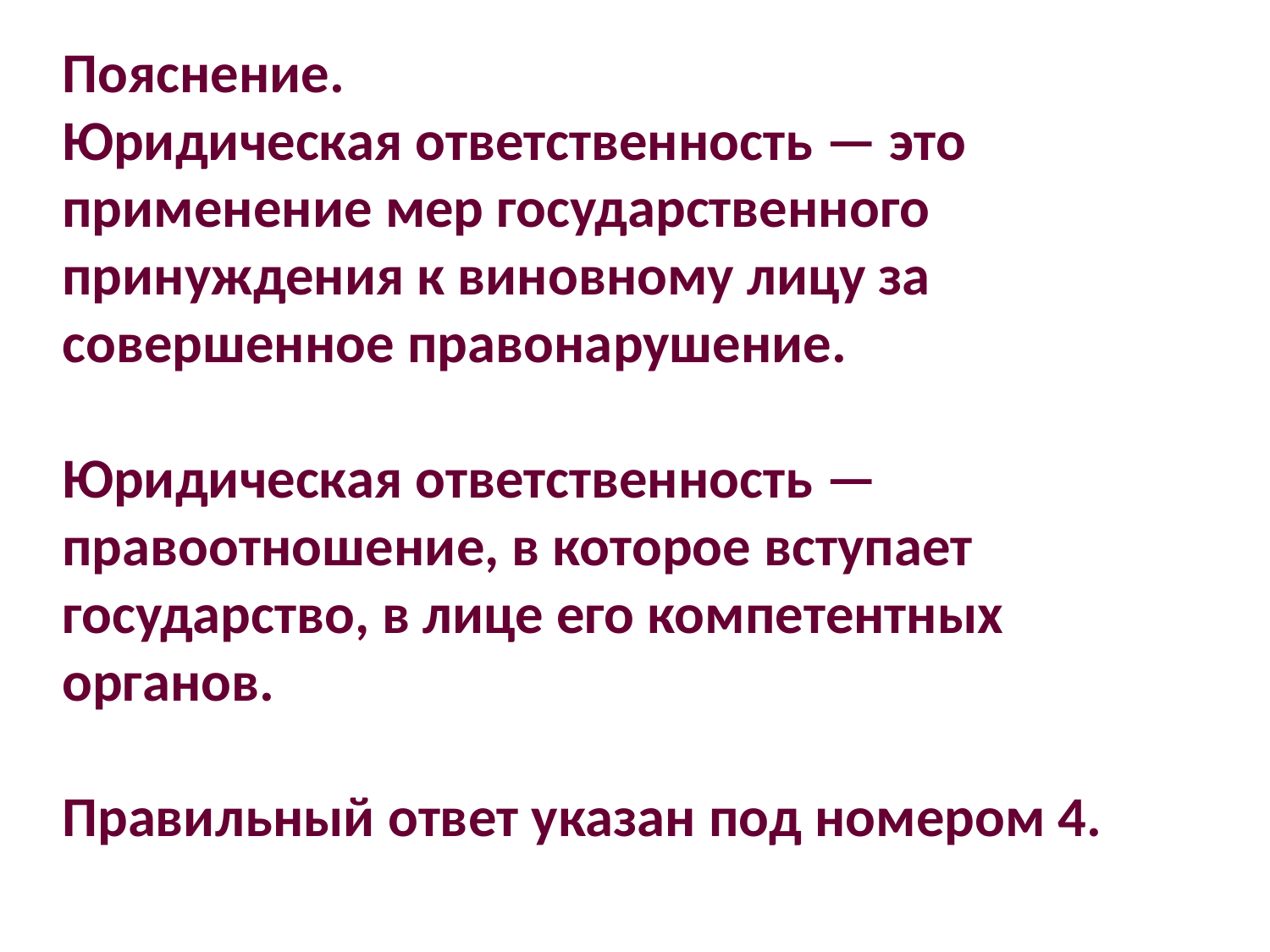

Пояснение.
Юридическая ответственность — это применение мер государственного принуждения к виновному лицу за совершенное правонарушение.

Юридическая ответственность — правоотношение, в которое вступает государство, в лице его компетентных органов.

Правильный ответ указан под номером 4.